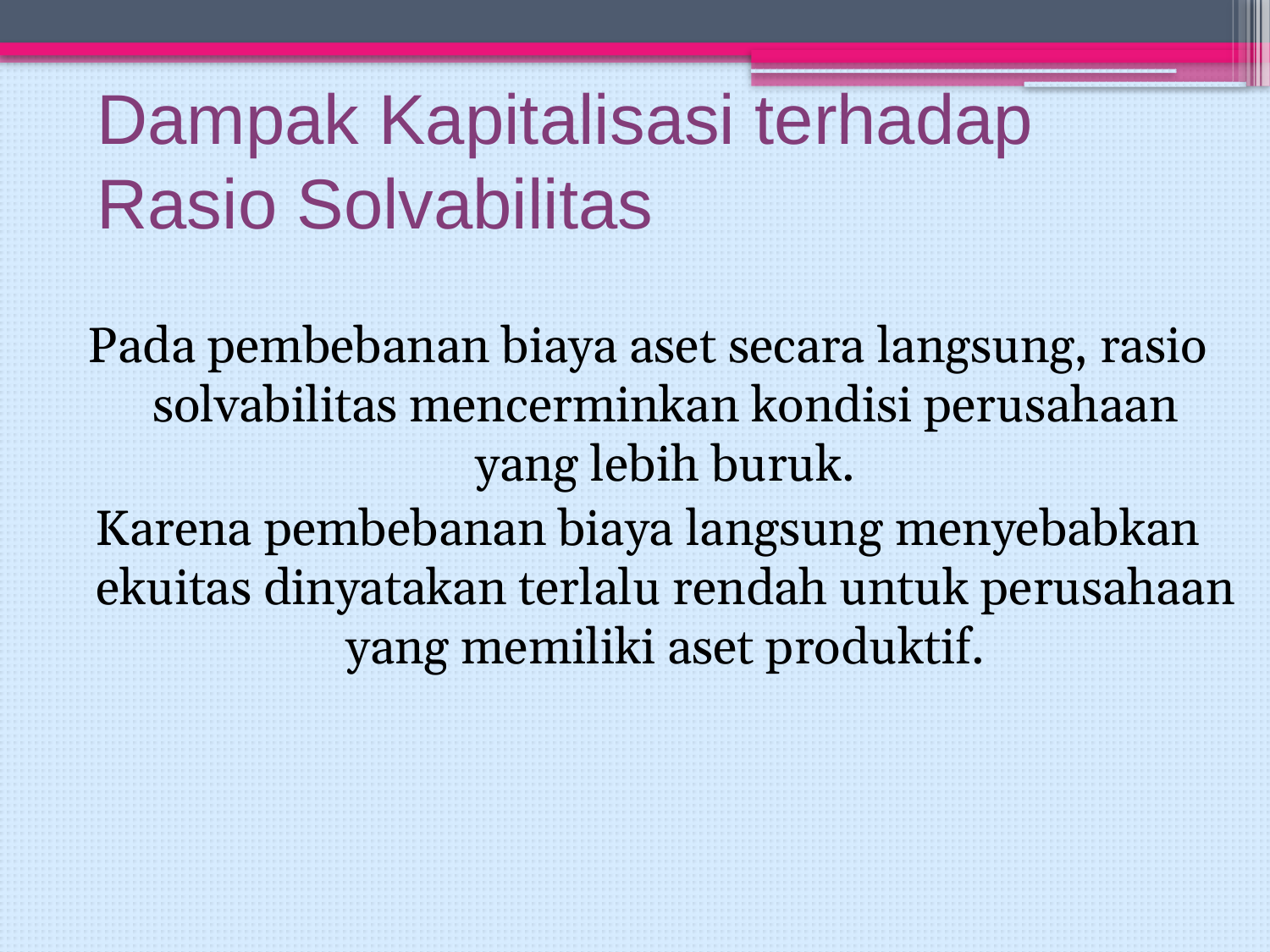

# Dampak Kapitalisasi terhadap Rasio Solvabilitas
Pada pembebanan biaya aset secara langsung, rasio solvabilitas mencerminkan kondisi perusahaan yang lebih buruk.
Karena pembebanan biaya langsung menyebabkan ekuitas dinyatakan terlalu rendah untuk perusahaan yang memiliki aset produktif.